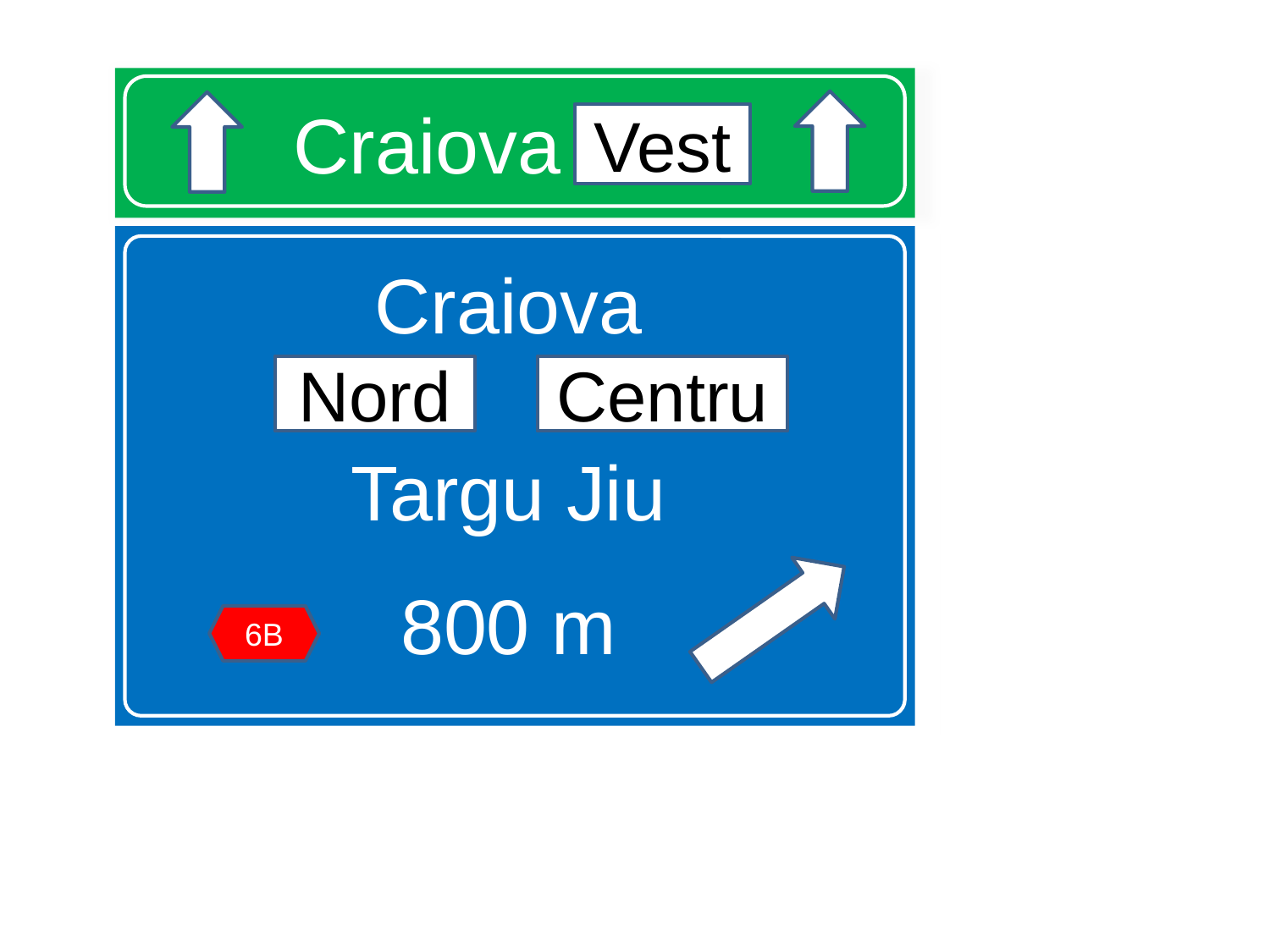

# Craiova Vest

Vest

Craiova

Targu Jiu

800 m

Nord
Centru

6B